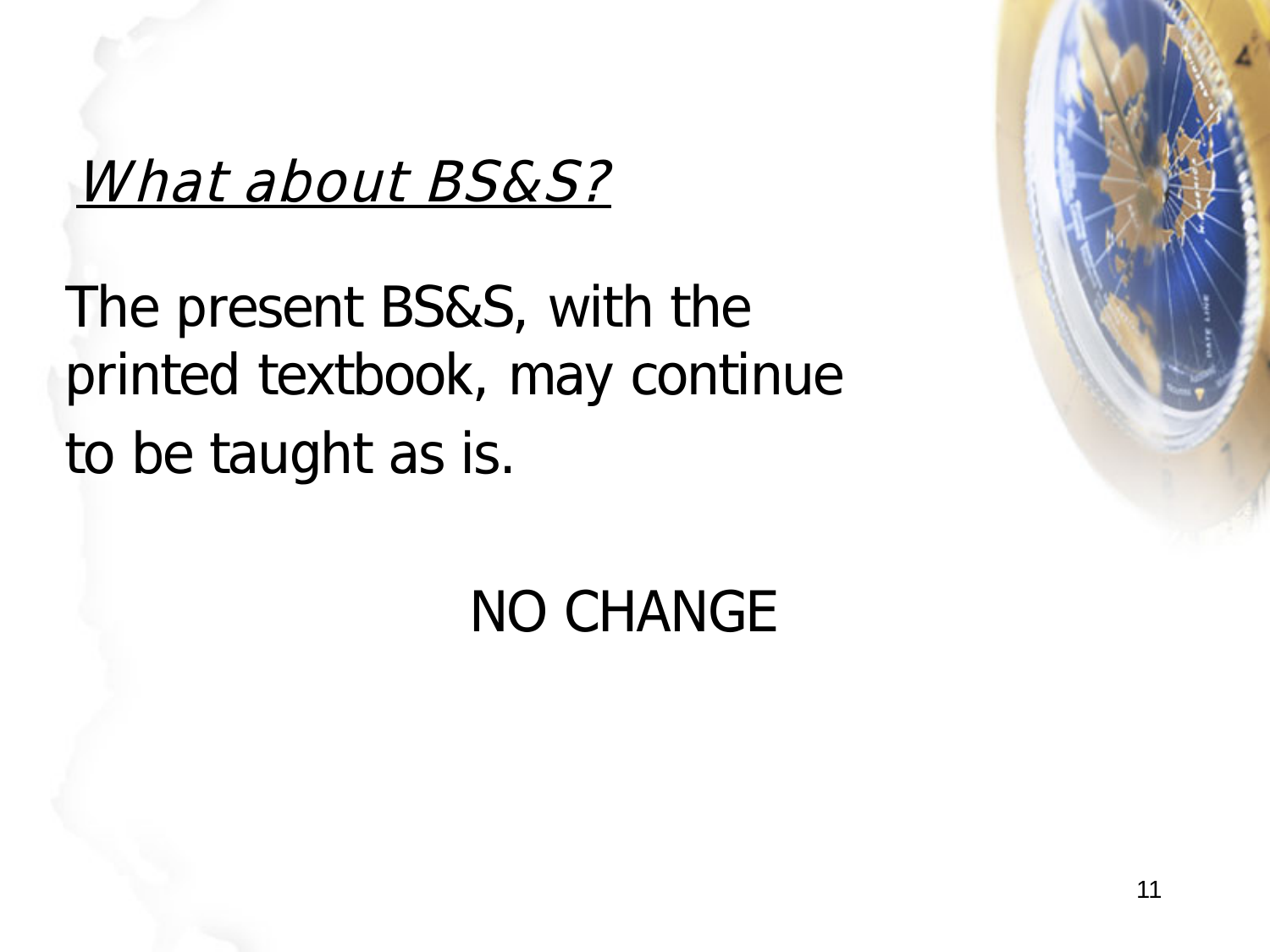

What about BS&S?
The present BS&S, with the
printed textbook, may continue
to be taught as is.

NO CHANGE

11